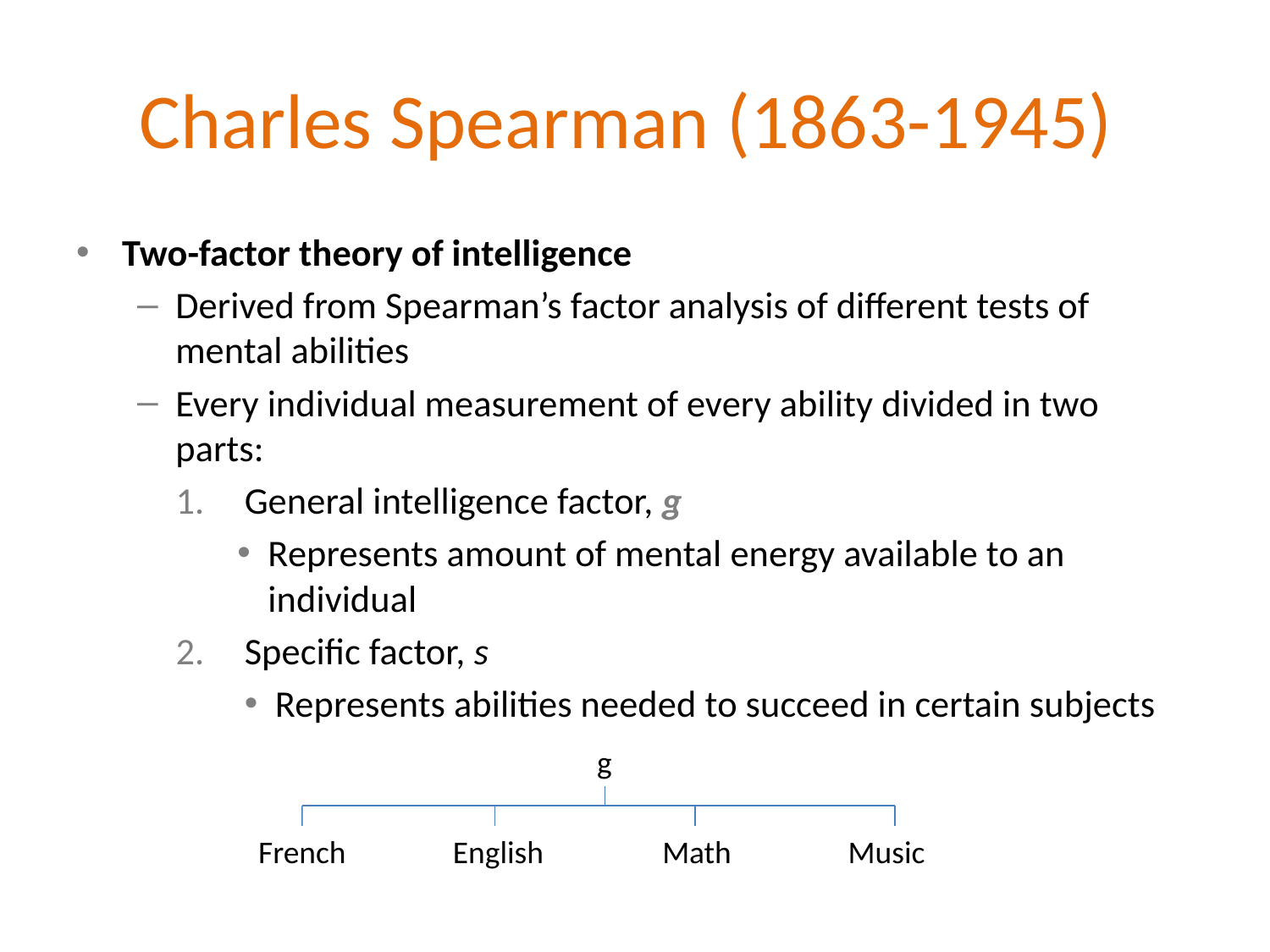

# Charles Spearman (1863-1945)
Two-factor theory of intelligence
Derived from Spearman’s factor analysis of different tests of mental abilities
Every individual measurement of every ability divided in two parts:
General intelligence factor, g
Represents amount of mental energy available to an individual
Specific factor, s
Represents abilities needed to succeed in certain subjects

g
French
English
Math
Music